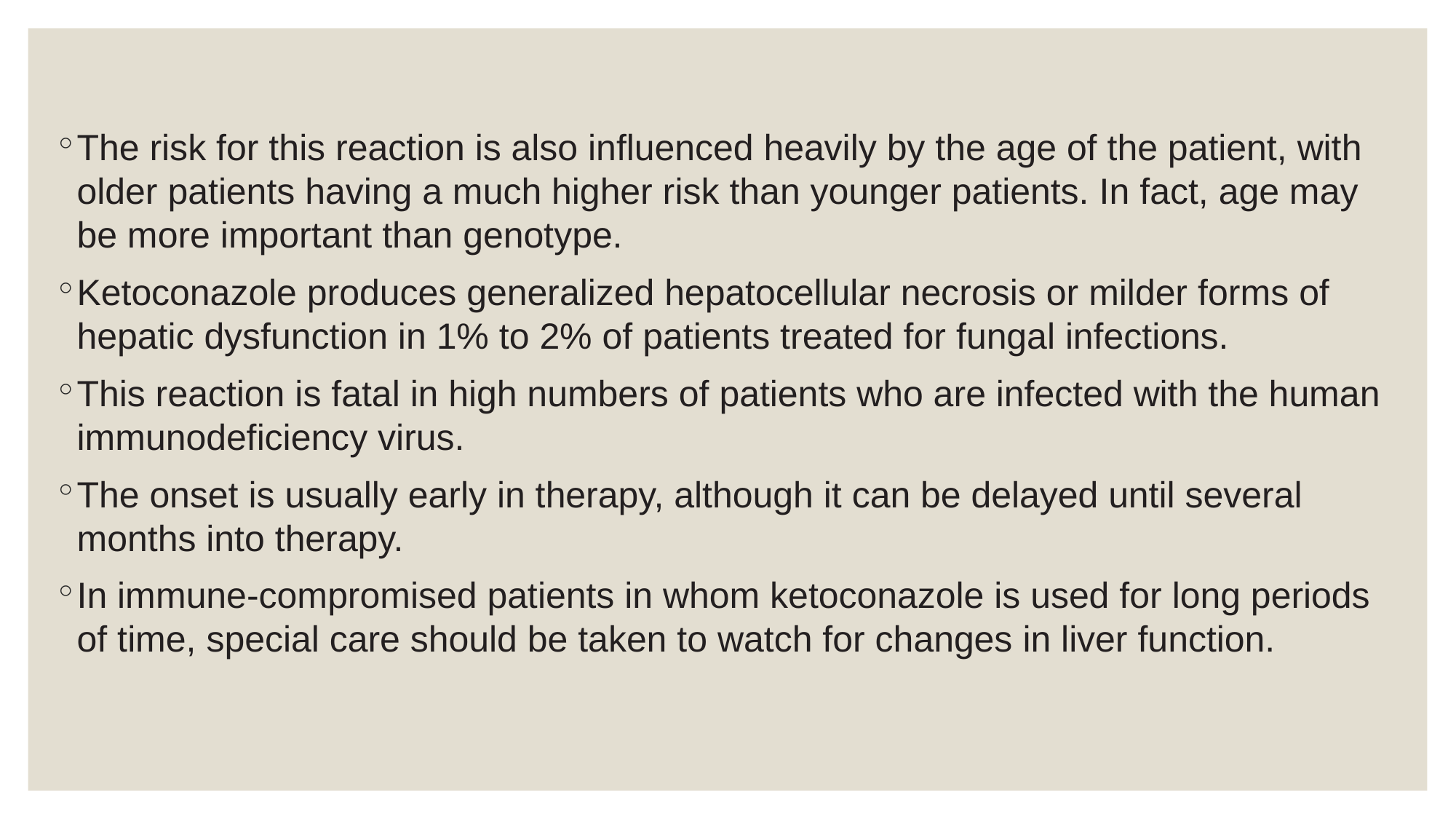

The risk for this reaction is also influenced heavily by the age of the patient, with older patients having a much higher risk than younger patients. In fact, age may be more important than genotype.
Ketoconazole produces generalized hepatocellular necrosis or milder forms of hepatic dysfunction in 1% to 2% of patients treated for fungal infections.
This reaction is fatal in high numbers of patients who are infected with the human immunodeficiency virus.
The onset is usually early in therapy, although it can be delayed until several months into therapy.
In immune-compromised patients in whom ketoconazole is used for long periods of time, special care should be taken to watch for changes in liver function.